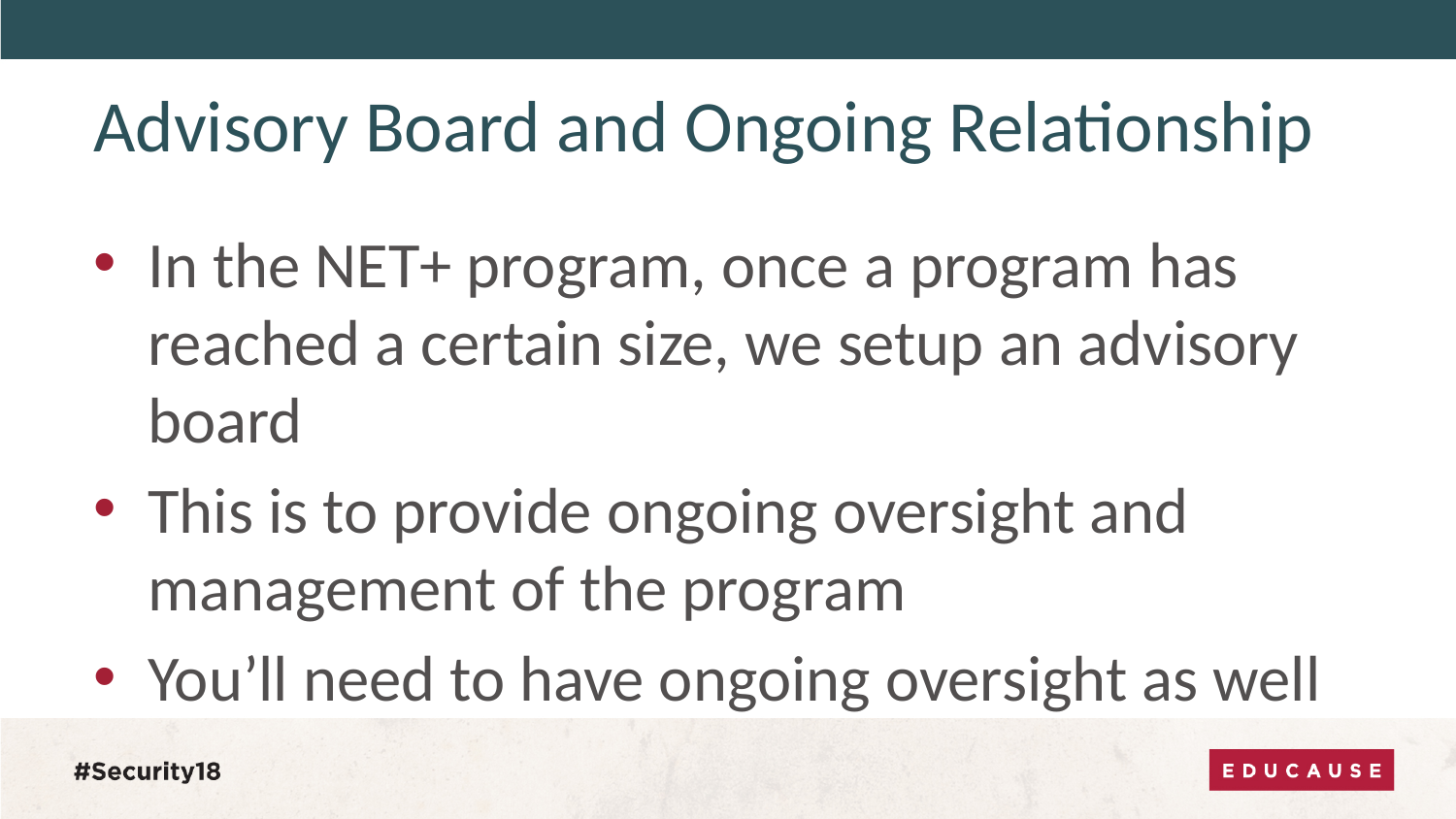

# Advisory Board and Ongoing Relationship
In the NET+ program, once a program has reached a certain size, we setup an advisory board
This is to provide ongoing oversight and management of the program
You’ll need to have ongoing oversight as well